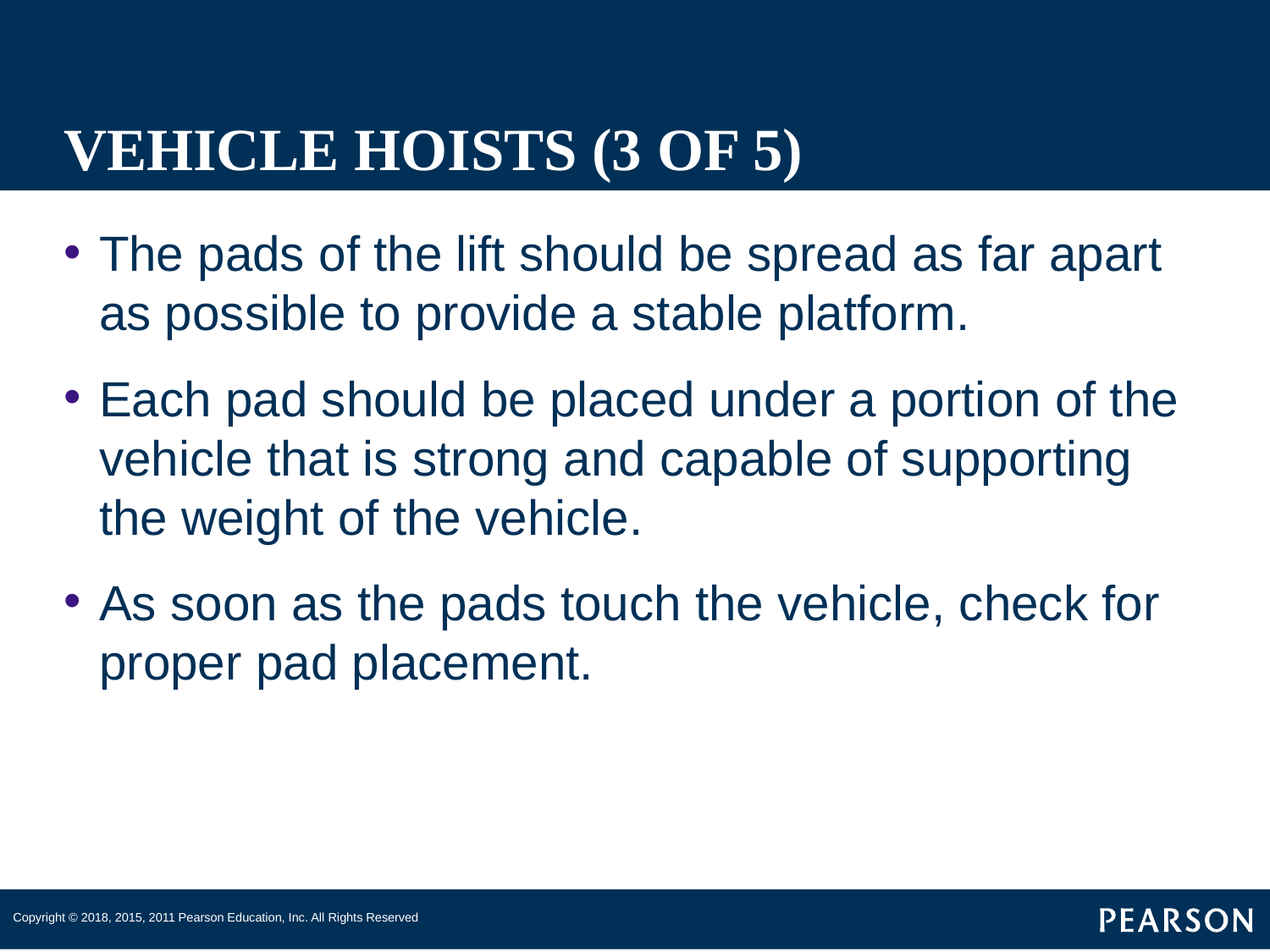

# VEHICLE HOISTS (3 OF 5)
The pads of the lift should be spread as far apart as possible to provide a stable platform.
Each pad should be placed under a portion of the vehicle that is strong and capable of supporting the weight of the vehicle.
As soon as the pads touch the vehicle, check for proper pad placement.